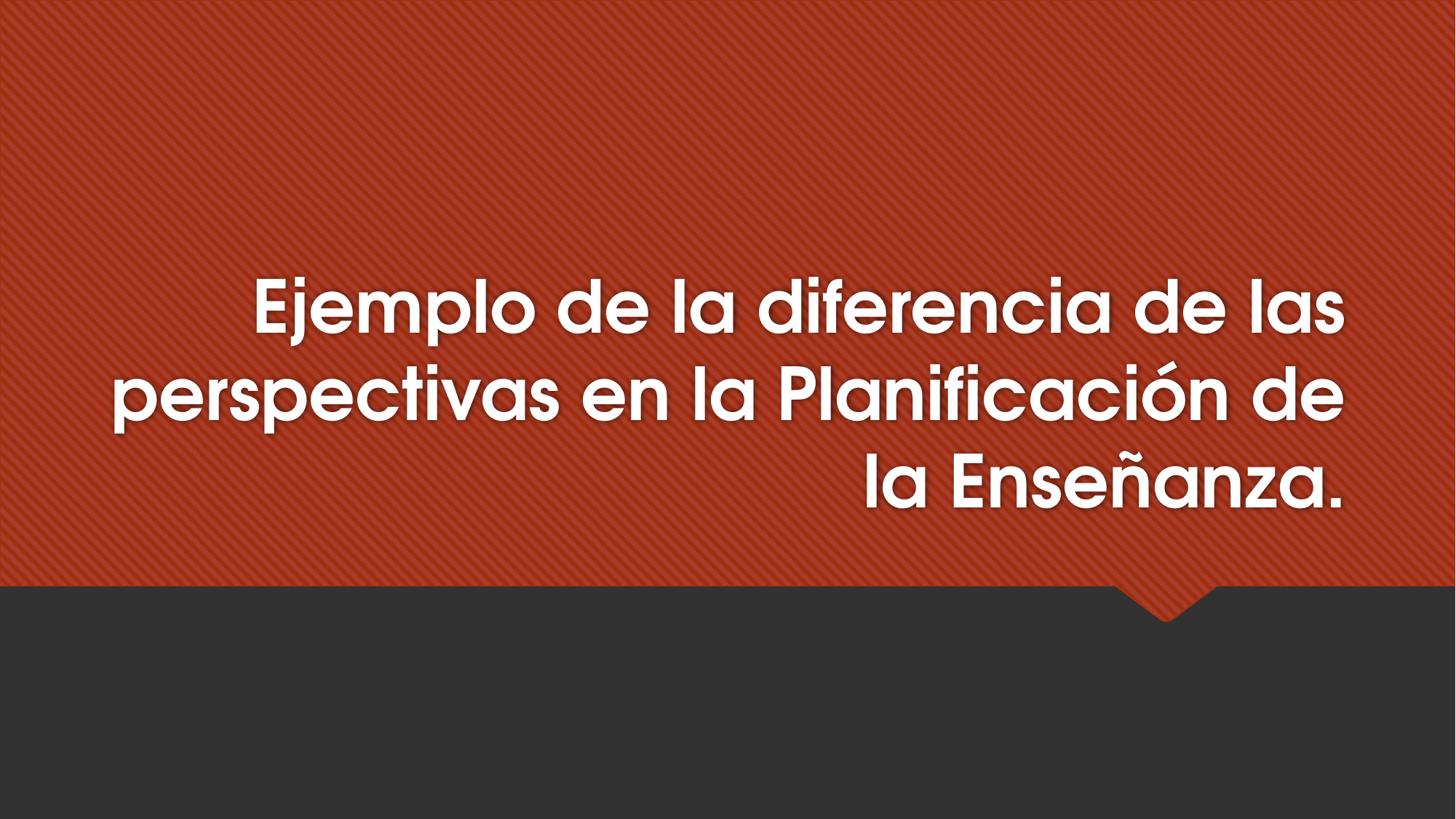

# Ejemplo de la diferencia de las perspectivas en la Planificación de la Enseñanza.